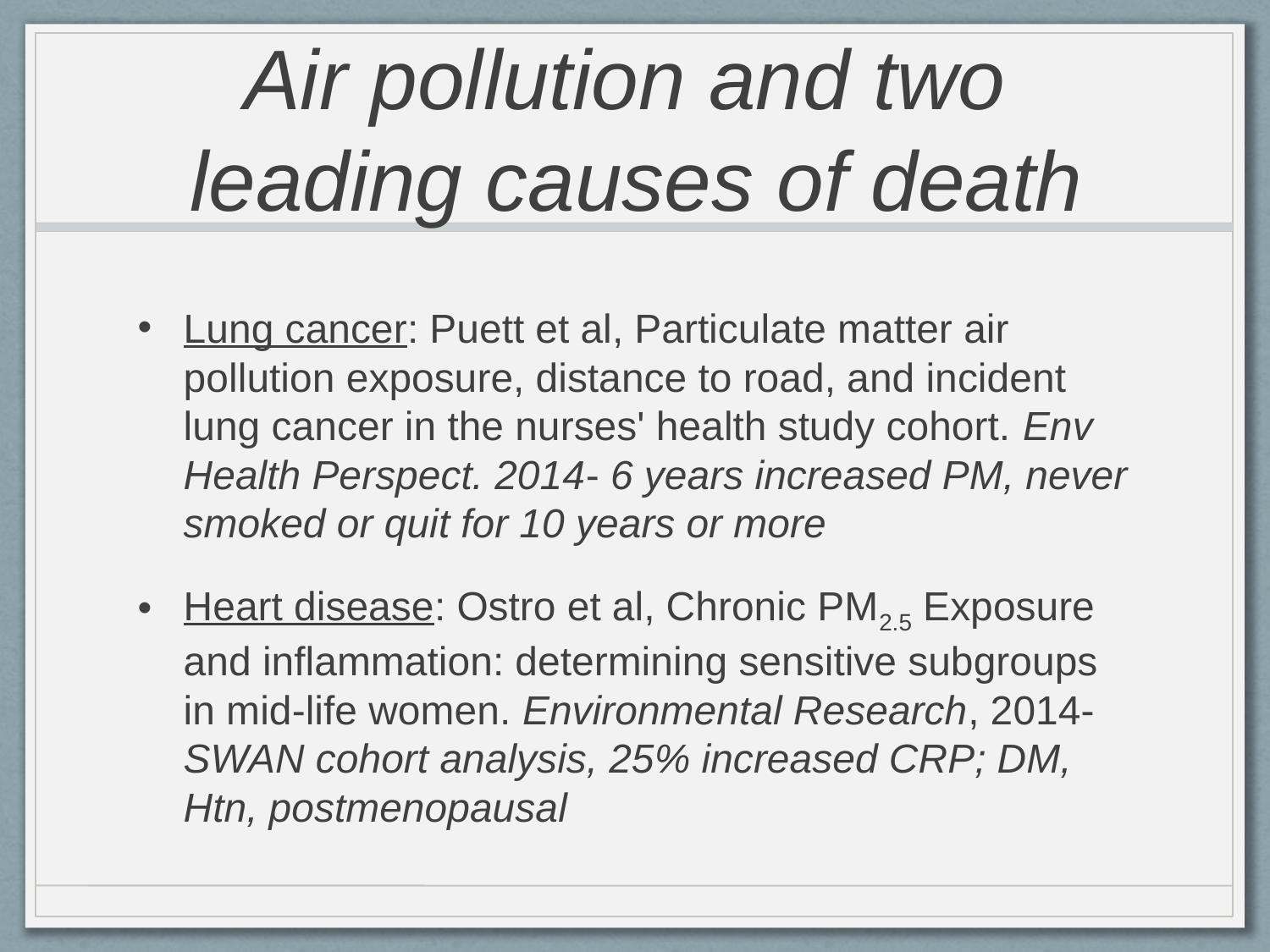

# Air pollution and two leading causes of death
Lung cancer: Puett et al, Particulate matter air pollution exposure, distance to road, and incident lung cancer in the nurses' health study cohort. Env Health Perspect. 2014- 6 years increased PM, never smoked or quit for 10 years or more
Heart disease: Ostro et al, Chronic PM2.5 Exposure and inflammation: determining sensitive subgroups in mid-life women. Environmental Research, 2014- SWAN cohort analysis, 25% increased CRP; DM, Htn, postmenopausal